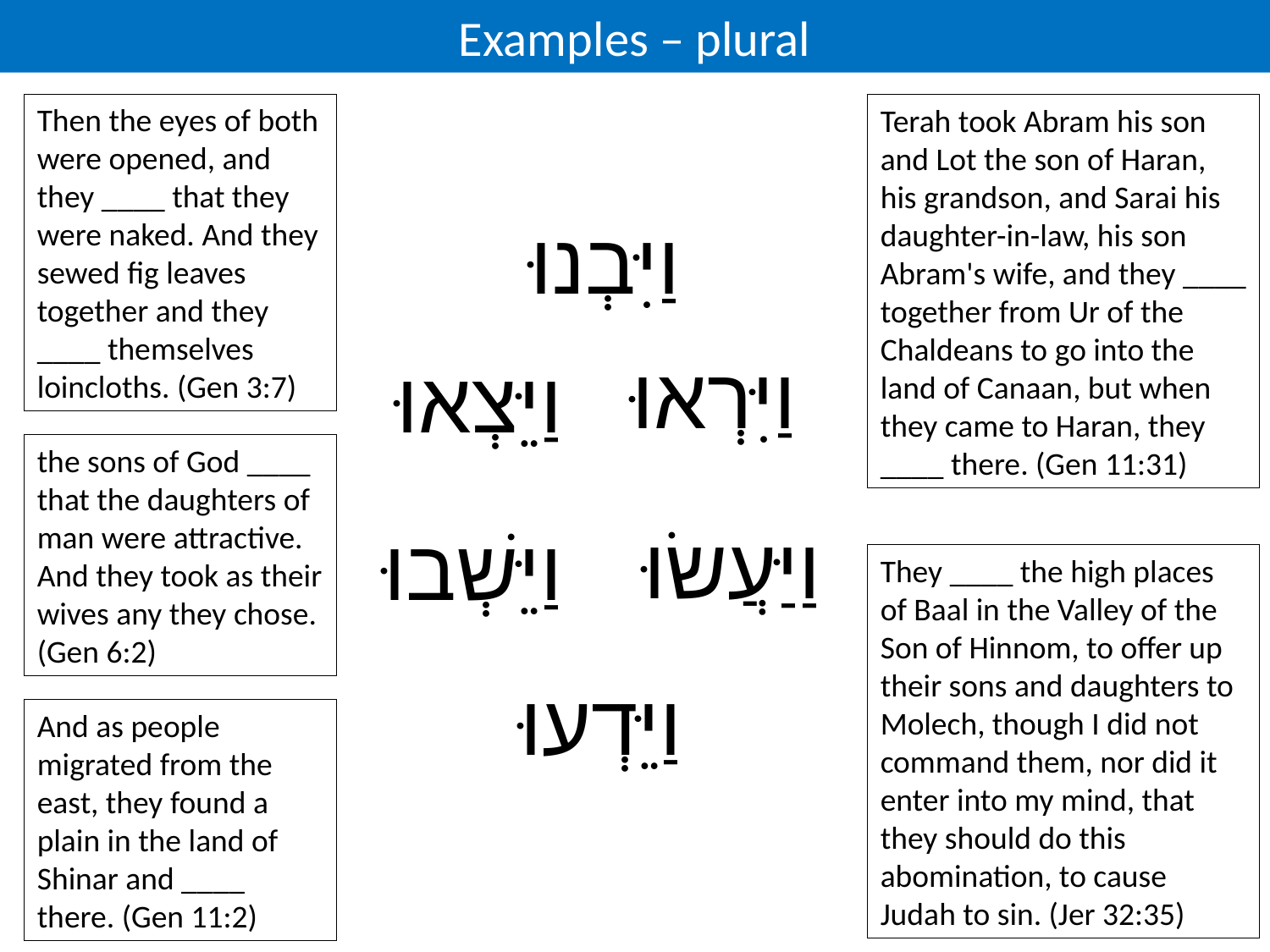

# Examples – plural
Then the eyes of both were opened, and they ____ that they were naked. And they sewed fig leaves together and they ____ themselves loincloths. (Gen 3:7)
Terah took Abram his son and Lot the son of Haran, his grandson, and Sarai his daughter-in-law, his son Abram's wife, and they ____ together from Ur of the Chaldeans to go into the land of Canaan, but when they came to Haran, they ____ there. (Gen 11:31)
וַיִּבְנוּ
וַיִּרְאוּ
וַיֵּצְאוּ
the sons of God ____ that the daughters of man were attractive. And they took as their wives any they chose. (Gen 6:2)
וַיַּעֲשׂוּ
וַיֵּשְׁבוּ
They ____ the high places of Baal in the Valley of the Son of Hinnom, to offer up their sons and daughters to Molech, though I did not command them, nor did it enter into my mind, that they should do this abomination, to cause Judah to sin. (Jer 32:35)
וַיֵּדְעוּ
And as people migrated from the east, they found a plain in the land of Shinar and ____ there. (Gen 11:2)